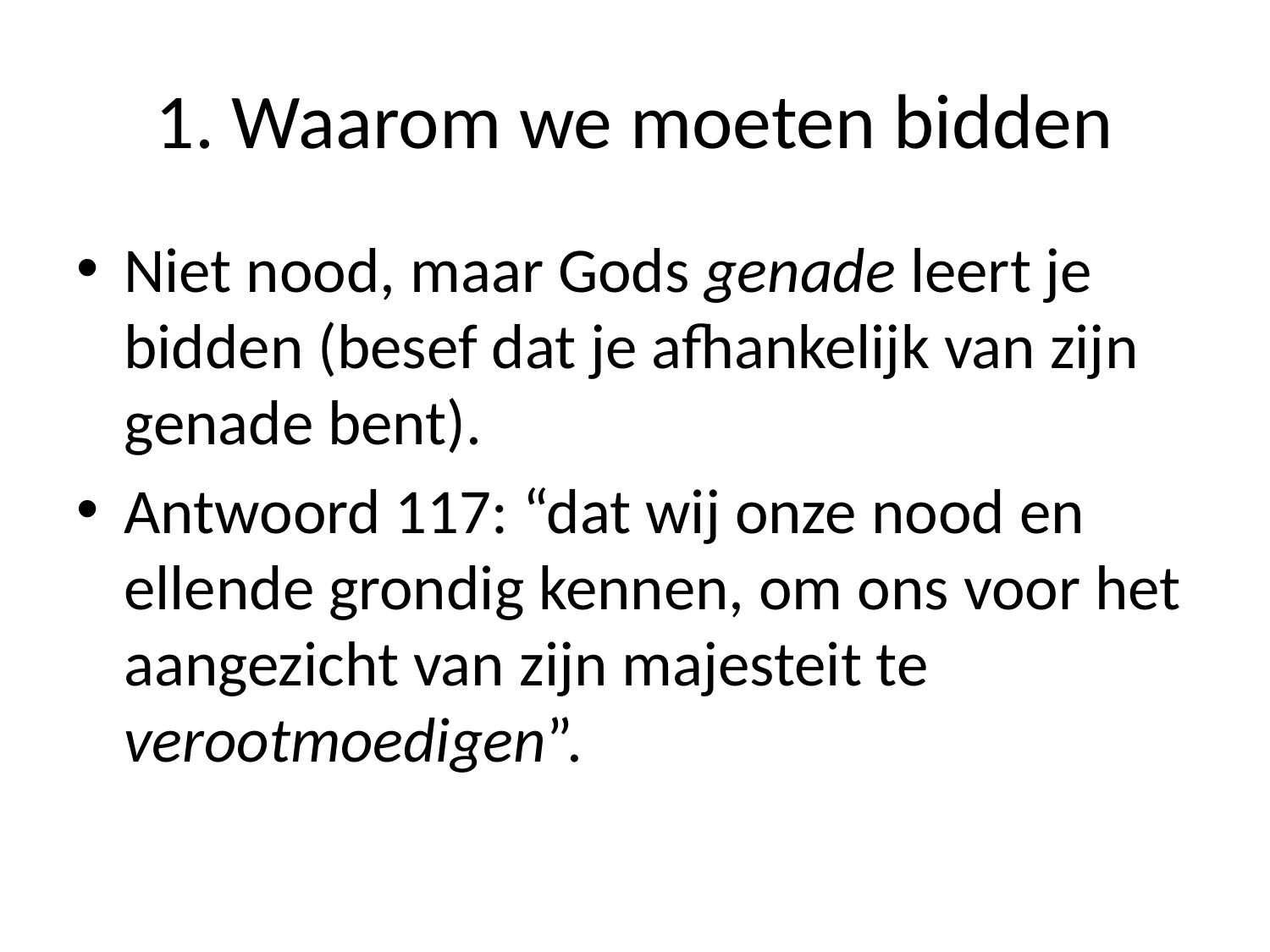

# 1. Waarom we moeten bidden
Niet nood, maar Gods genade leert je bidden (besef dat je afhankelijk van zijn genade bent).
Antwoord 117: “dat wij onze nood en ellende grondig kennen, om ons voor het aangezicht van zijn majesteit te verootmoedigen”.